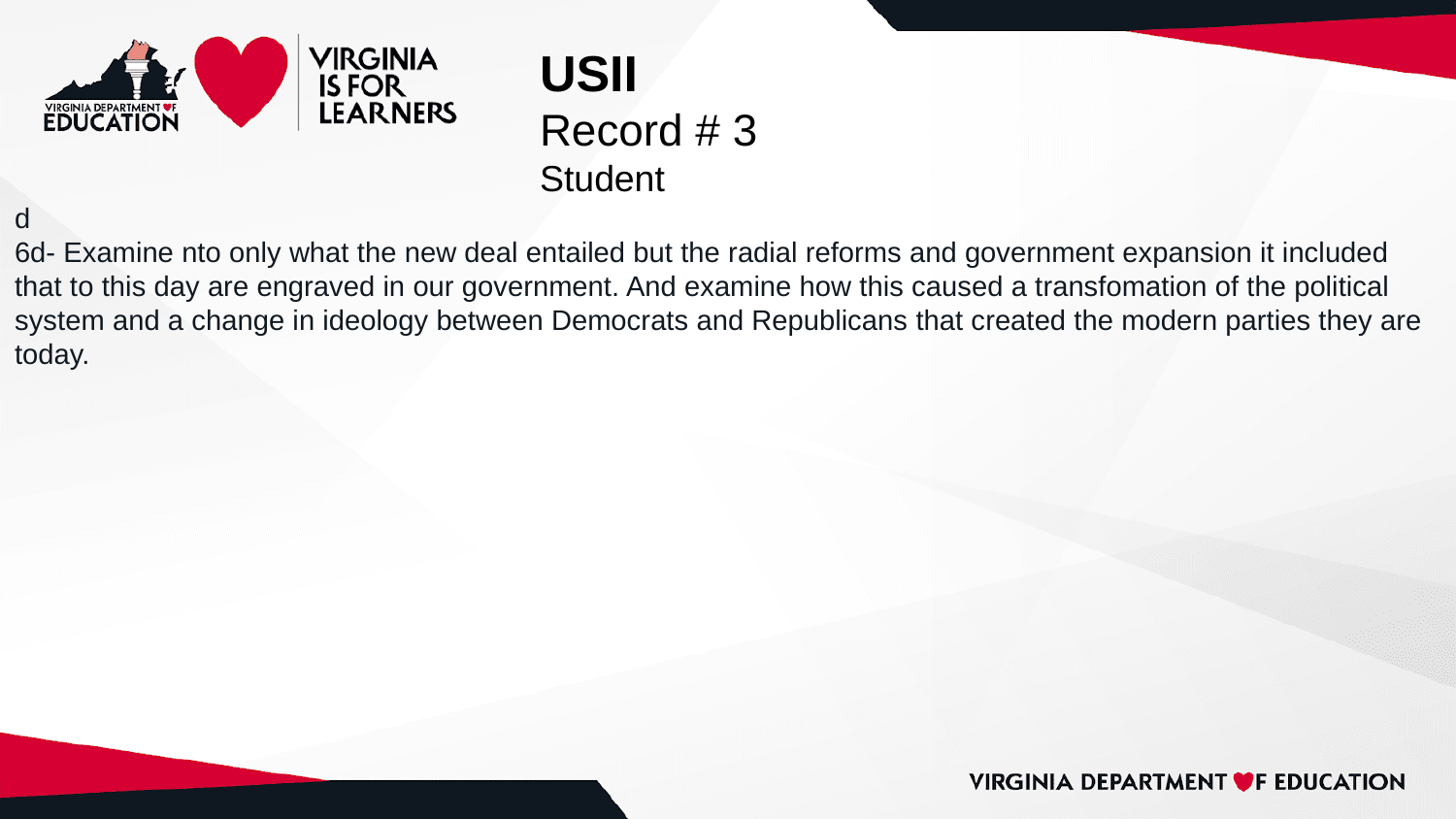

# USII
Record # 3
Student
d
6d- Examine nto only what the new deal entailed but the radial reforms and government expansion it included that to this day are engraved in our government. And examine how this caused a transfomation of the political system and a change in ideology between Democrats and Republicans that created the modern parties they are today.